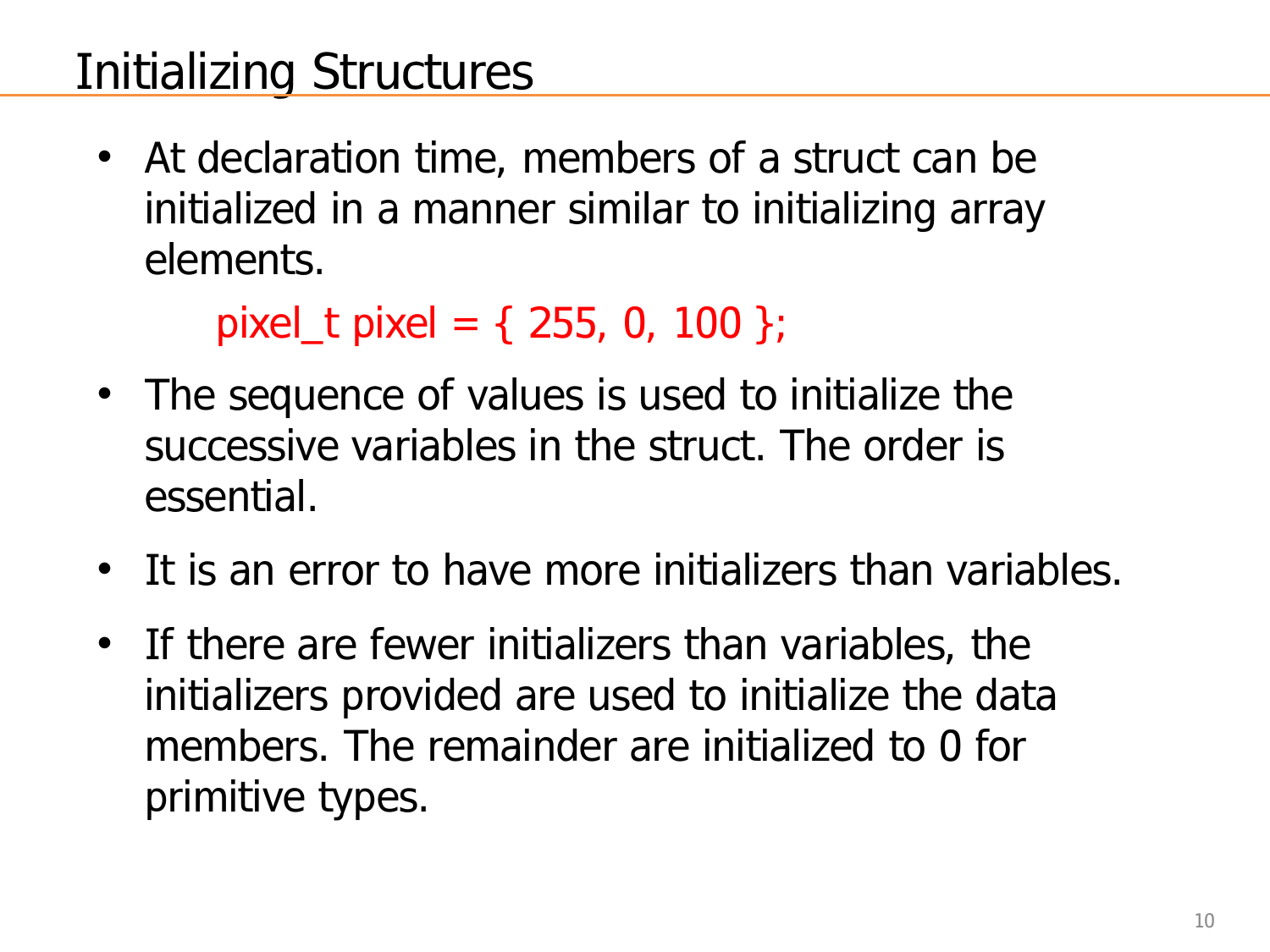

# Initializing Structures
At declaration time, members of a struct can be initialized in a manner similar to initializing array elements.
pixel_t pixel = { 255, 0, 100 };
The sequence of values is used to initialize the successive variables in the struct. The order is essential.
It is an error to have more initializers than variables.
If there are fewer initializers than variables, the initializers provided are used to initialize the data members. The remainder are initialized to 0 for primitive types.
10